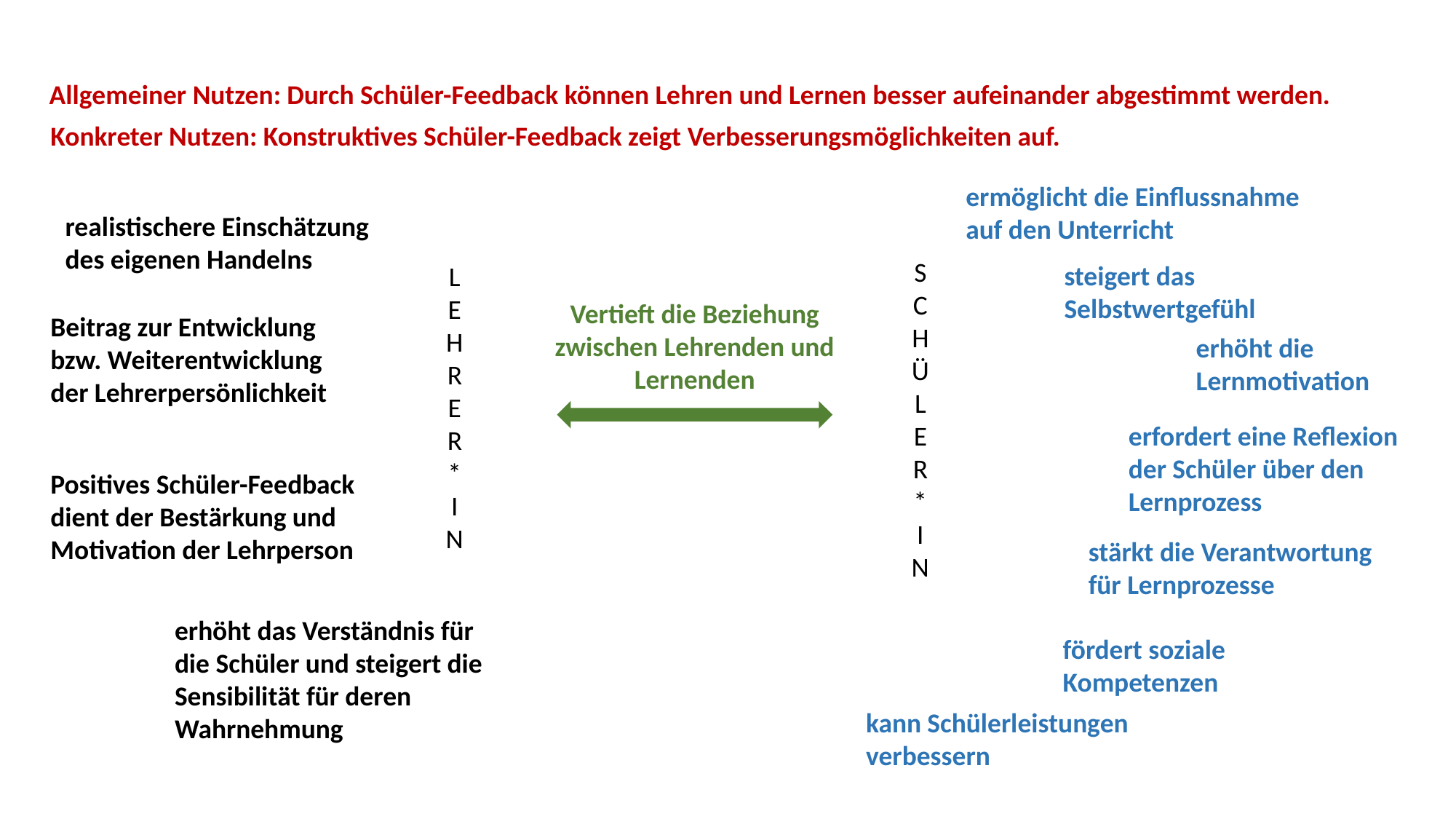

Allgemeiner Nutzen: Durch Schüler-Feedback können Lehren und Lernen besser aufeinander abgestimmt werden.
Konkreter Nutzen: Konstruktives Schüler-Feedback zeigt Verbesserungsmöglichkeiten auf.
ermöglicht die Einflussnahme auf den Unterricht
realistischere Einschätzung des eigenen Handelns
S
C
H
Ü
L
E
R
*
I
N
steigert das Selbstwertgefühl
L
E
H
R
E
R
*
I
N
Vertieft die Beziehung zwischen Lehrenden und Lernenden
Beitrag zur Entwicklung bzw. Weiterentwicklung der Lehrerpersönlichkeit
erhöht die Lernmotivation

erfordert eine Reflexion der Schüler über den Lernprozess
Positives Schüler-Feedback dient der Bestärkung und Motivation der Lehrperson
stärkt die Verantwortung für Lernprozesse
erhöht das Verständnis für die Schüler und steigert die Sensibilität für deren Wahrnehmung
fördert soziale Kompetenzen
kann Schülerleistungen verbessern